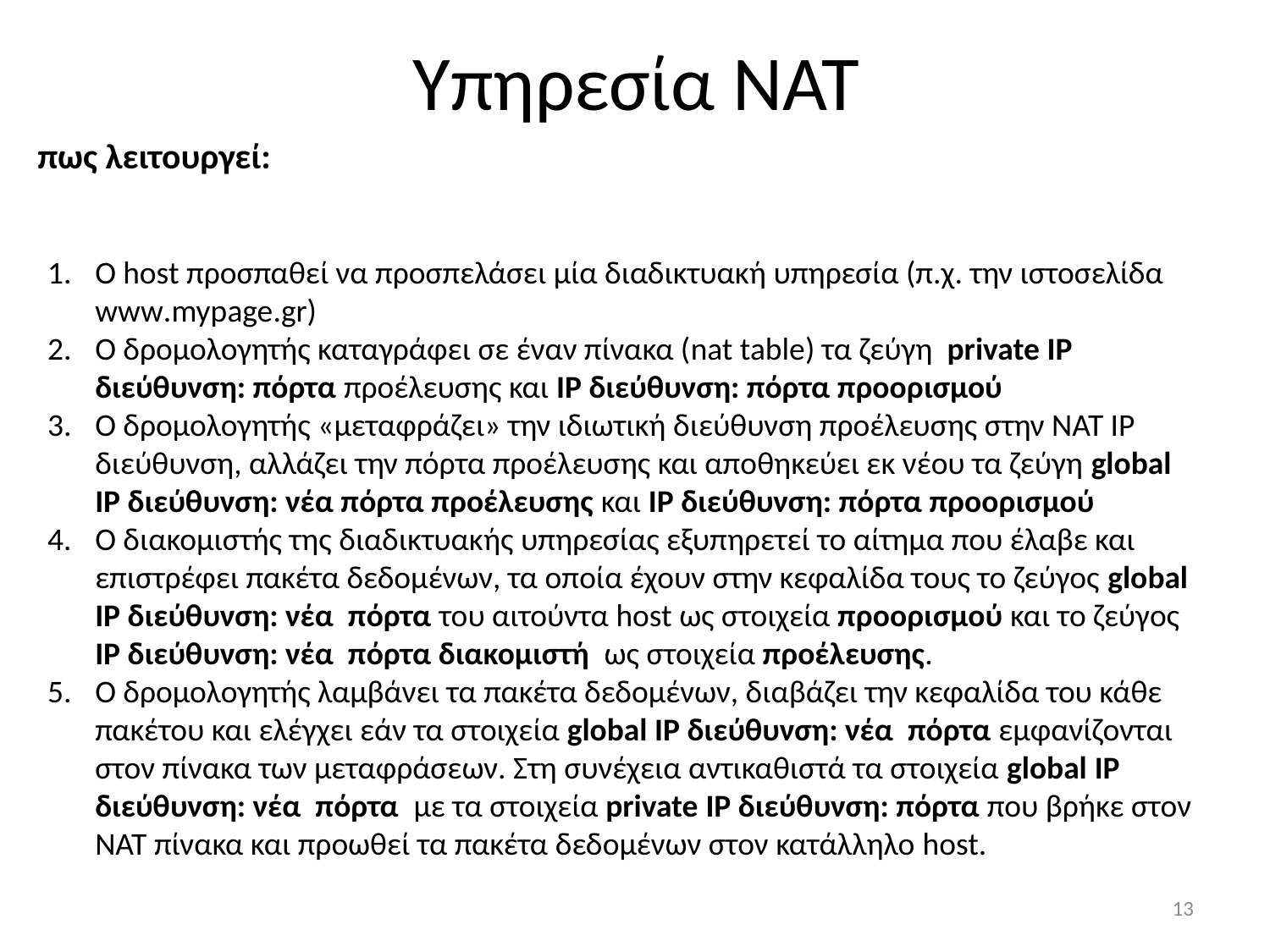

# Υπηρεσία NAT
πως λειτουργεί:
Ο host προσπαθεί να προσπελάσει μία διαδικτυακή υπηρεσία (π.χ. την ιστοσελίδα www.mypage.gr)
Ο δρομολογητής καταγράφει σε έναν πίνακα (nat table) τα ζεύγη  private ΙΡ διεύθυνση: πόρτα προέλευσης και ΙΡ διεύθυνση: πόρτα προορισμού
Ο δρομολογητής «μεταφράζει» την ιδιωτική διεύθυνση προέλευσης στην ΝΑΤ ΙΡ διεύθυνση, αλλάζει την πόρτα προέλευσης και αποθηκεύει εκ νέου τα ζεύγη global ΙΡ διεύθυνση: νέα πόρτα προέλευσης και ΙΡ διεύθυνση: πόρτα προορισμού
Ο διακομιστής της διαδικτυακής υπηρεσίας εξυπηρετεί το αίτημα που έλαβε και επιστρέφει πακέτα δεδομένων, τα οποία έχουν στην κεφαλίδα τους το ζεύγος global ΙΡ διεύθυνση: νέα  πόρτα του αιτούντα host ως στοιχεία προορισμού και το ζεύγος ΙΡ διεύθυνση: νέα  πόρτα διακομιστή  ως στοιχεία προέλευσης.
Ο δρομολογητής λαμβάνει τα πακέτα δεδομένων, διαβάζει την κεφαλίδα του κάθε πακέτου και ελέγχει εάν τα στοιχεία global ΙΡ διεύθυνση: νέα  πόρτα εμφανίζονται στον πίνακα των μεταφράσεων. Στη συνέχεια αντικαθιστά τα στοιχεία global ΙΡ διεύθυνση: νέα  πόρτα  με τα στοιχεία private ΙΡ διεύθυνση: πόρτα που βρήκε στον NAT πίνακα και προωθεί τα πακέτα δεδομένων στον κατάλληλο host.
13